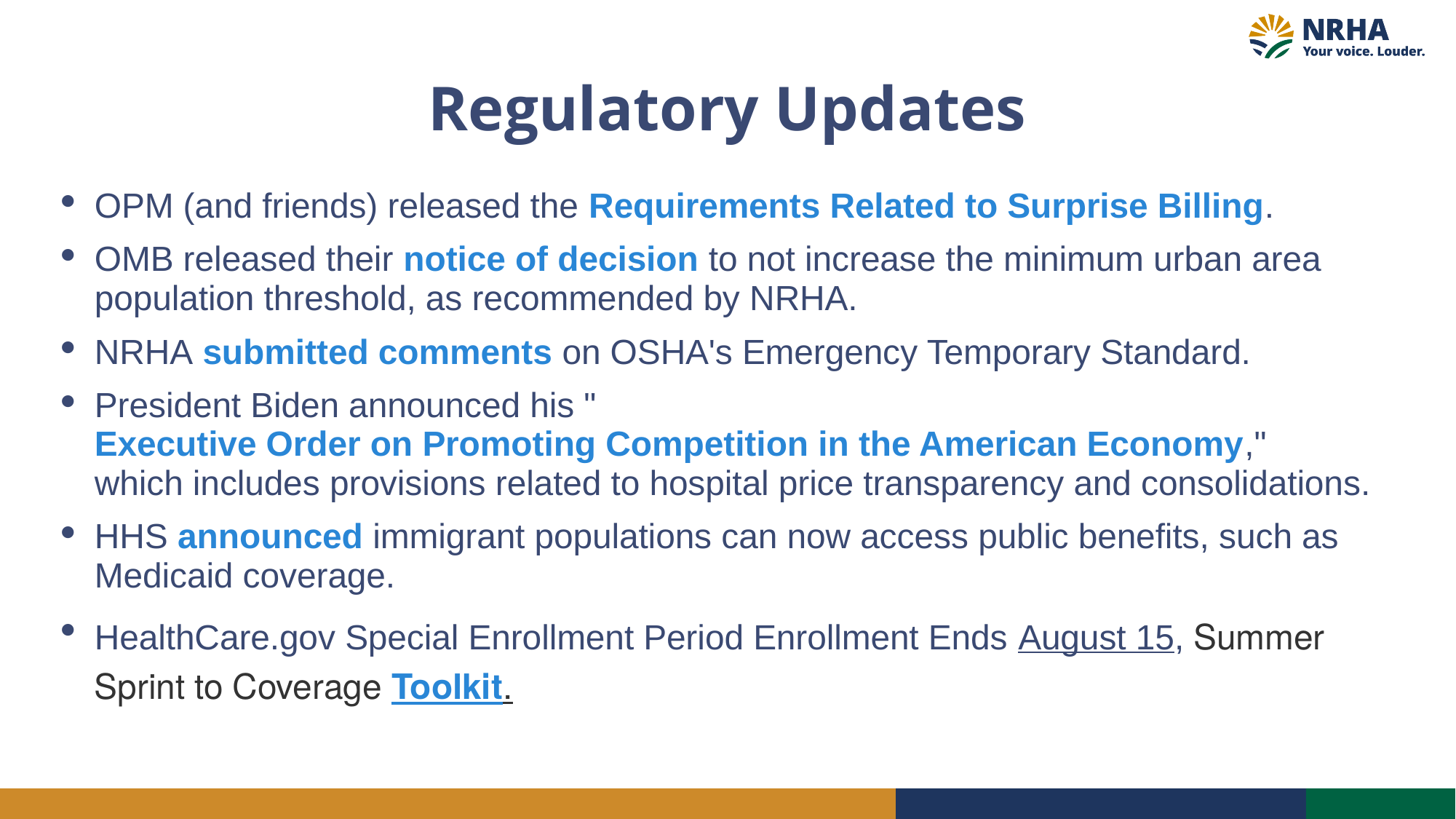

Regulatory Updates
OPM (and friends) released the Requirements Related to Surprise Billing.
OMB released their notice of decision to not increase the minimum urban area population threshold, as recommended by NRHA.
NRHA submitted comments on OSHA's Emergency Temporary Standard.
President Biden announced his "Executive Order on Promoting Competition in the American Economy," which includes provisions related to hospital price transparency and consolidations.
HHS announced immigrant populations can now access public benefits, such as Medicaid coverage.
HealthCare.gov Special Enrollment Period Enrollment Ends August 15, Summer Sprint to Coverage Toolkit.